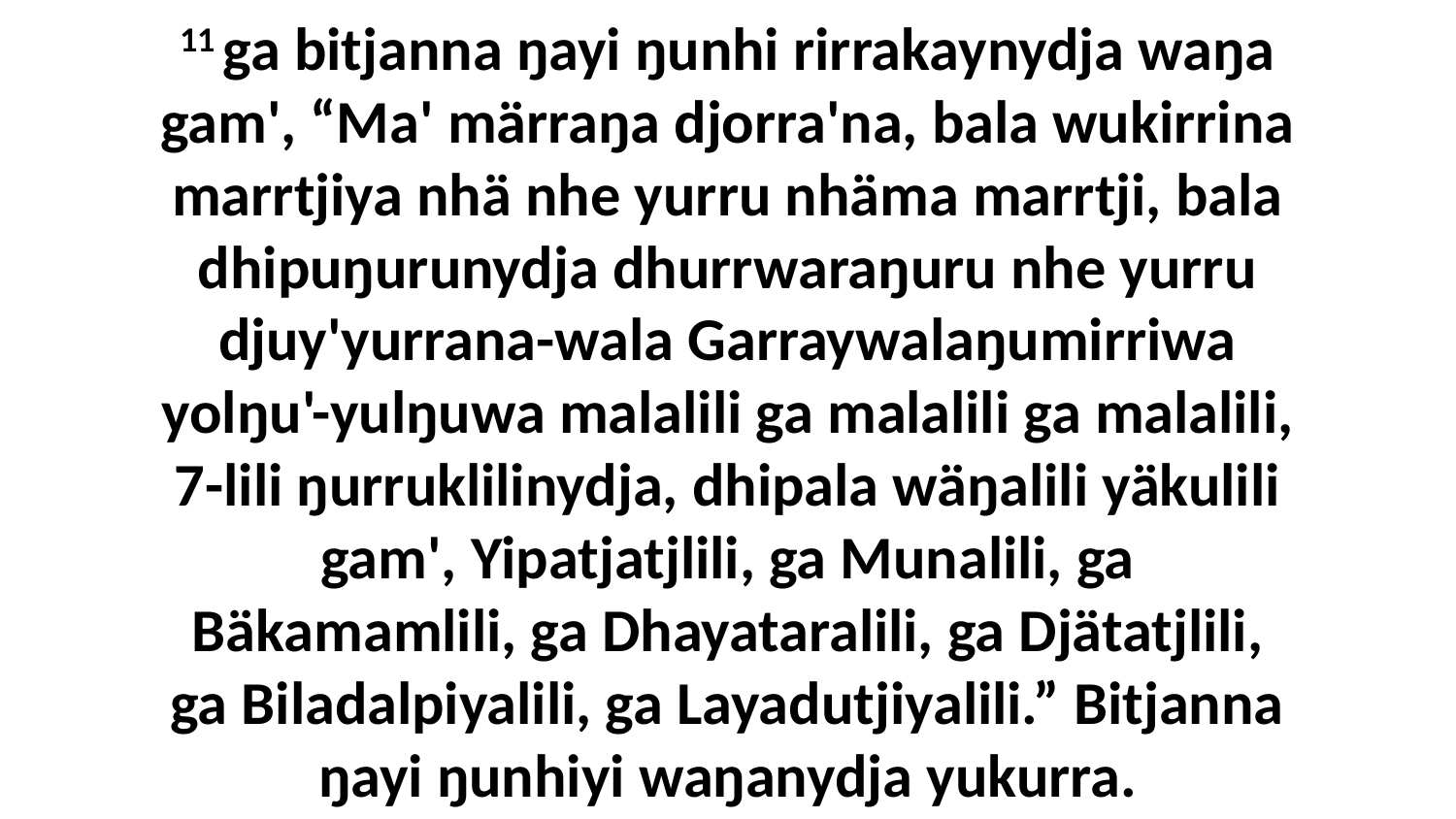

11 ga bitjanna ŋayi ŋunhi rirrakaynydja waŋa gam', “Ma' märraŋa djorra'na, bala wukirrina marrtjiya nhä nhe yurru nhäma marrtji, bala dhipuŋurunydja dhurrwaraŋuru nhe yurru djuy'yurrana-wala Garraywalaŋumirriwa yolŋu'-yulŋuwa malalili ga malalili ga malalili, 7-lili ŋurruklilinydja, dhipala wäŋalili yäkulili gam', Yipatjatjlili, ga Munalili, ga Bäkamamlili, ga Dhayataralili, ga Djätatjlili, ga Biladalpiyalili, ga Layadutjiyalili.” Bitjanna ŋayi ŋunhiyi waŋanydja yukurra.